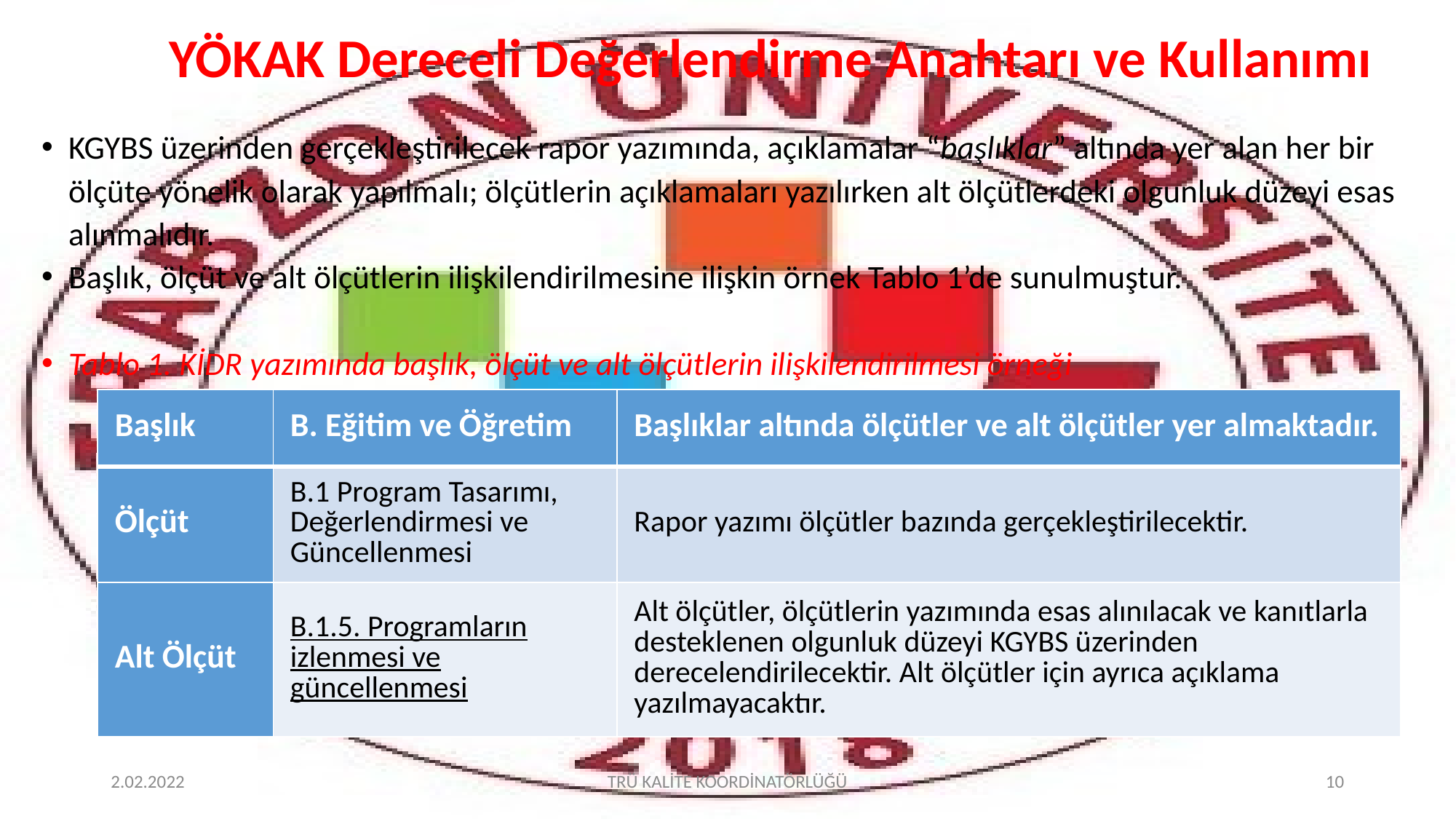

# YÖKAK Dereceli Değerlendirme Anahtarı ve Kullanımı
KGYBS üzerinden gerçekleştirilecek rapor yazımında, açıklamalar “başlıklar” altında yer alan her bir ölçüte yönelik olarak yapılmalı; ölçütlerin açıklamaları yazılırken alt ölçütlerdeki olgunluk düzeyi esas alınmalıdır.
Başlık, ölçüt ve alt ölçütlerin ilişkilendirilmesine ilişkin örnek Tablo 1’de sunulmuştur.

Tablo 1. KİDR yazımında başlık, ölçüt ve alt ölçütlerin ilişkilendirilmesi örneği

| Başlık | B. Eğitim ve Öğretim | Başlıklar altında ölçütler ve alt ölçütler yer almaktadır. |
| --- | --- | --- |
| Ölçüt | B.1 Program Tasarımı, Değerlendirmesi ve Güncellenmesi | Rapor yazımı ölçütler bazında gerçekleştirilecektir. |
| Alt Ölçüt | B.1.5. Programların izlenmesi ve güncellenmesi | Alt ölçütler, ölçütlerin yazımında esas alınılacak ve kanıtlarla desteklenen olgunluk düzeyi KGYBS üzerinden derecelendirilecektir. Alt ölçütler için ayrıca açıklama yazılmayacaktır. |
2.02.2022
TRÜ KALİTE KOORDİNATÖRLÜĞÜ
10